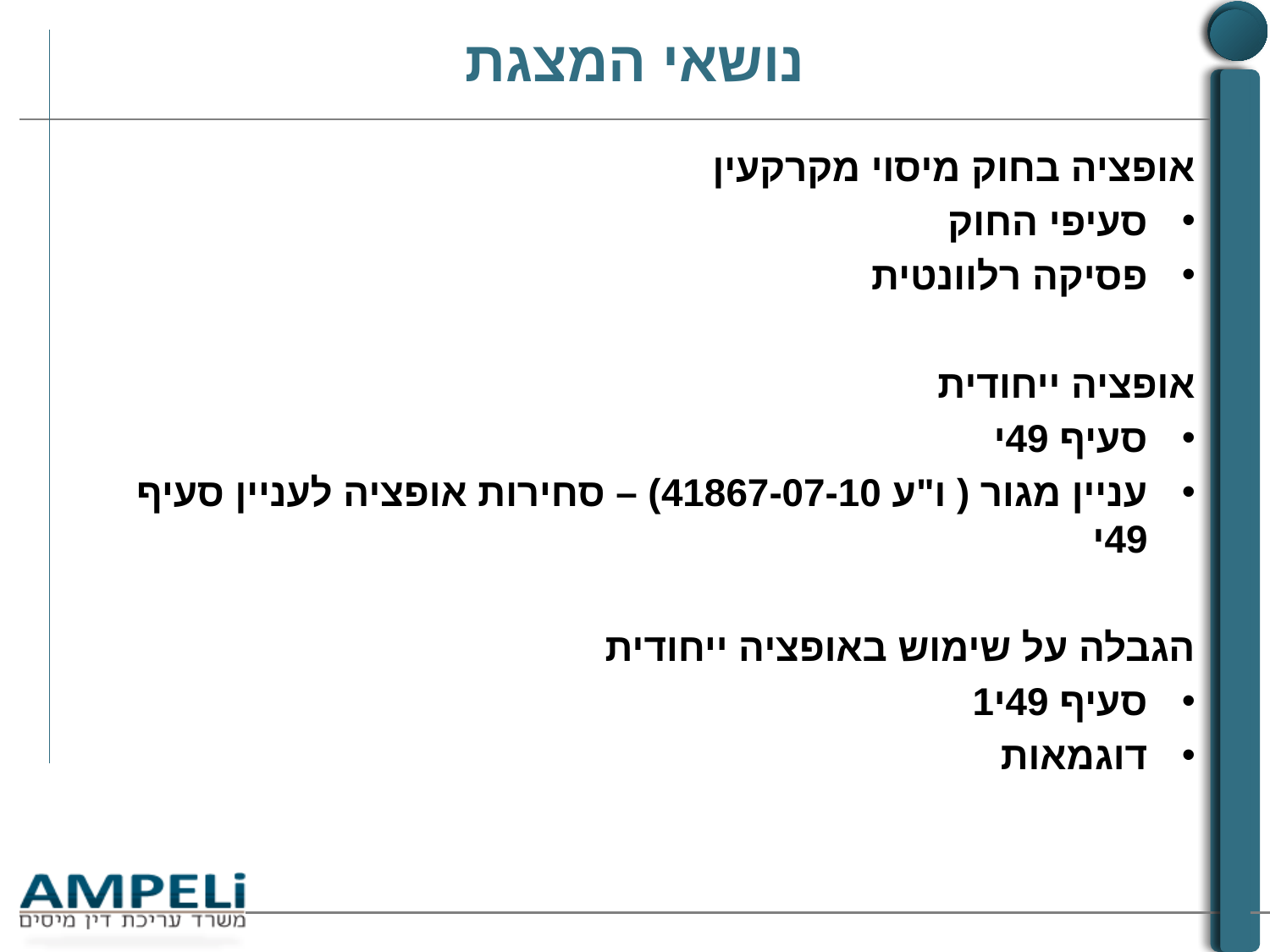

# נושאי המצגת
אופציה בחוק מיסוי מקרקעין
סעיפי החוק
פסיקה רלוונטית

אופציה ייחודית
סעיף 49י
עניין מגור ( ו"ע 41867-07-10) – סחירות אופציה לעניין סעיף 49י

הגבלה על שימוש באופציה ייחודית
סעיף 49י1
דוגמאות